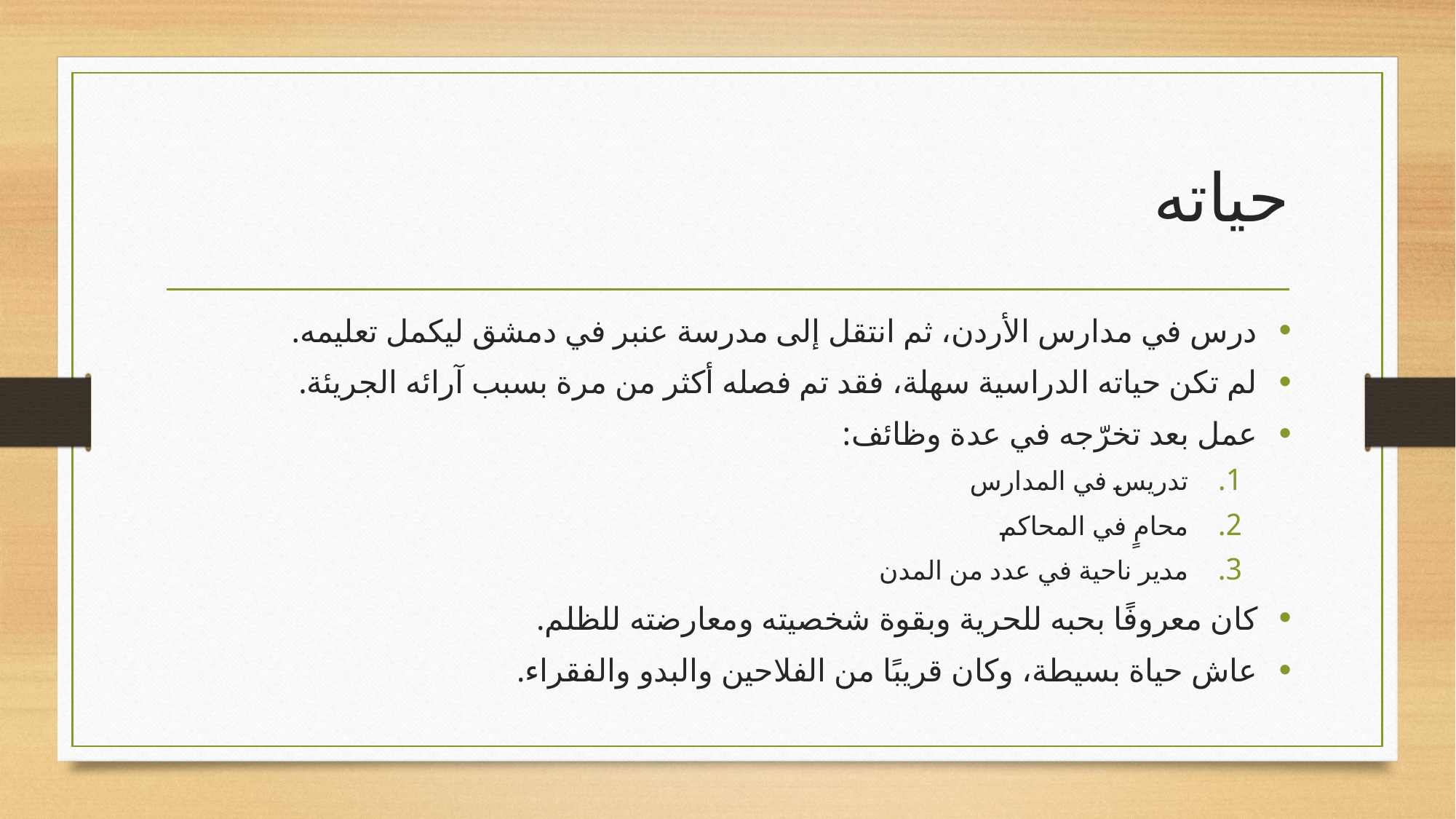

# حياته
درس في مدارس الأردن، ثم انتقل إلى مدرسة عنبر في دمشق ليكمل تعليمه.
لم تكن حياته الدراسية سهلة، فقد تم فصله أكثر من مرة بسبب آرائه الجريئة.
عمل بعد تخرّجه في عدة وظائف:
تدريس في المدارس
محامٍ في المحاكم
مدير ناحية في عدد من المدن
كان معروفًا بحبه للحرية وبقوة شخصيته ومعارضته للظلم.
عاش حياة بسيطة، وكان قريبًا من الفلاحين والبدو والفقراء.